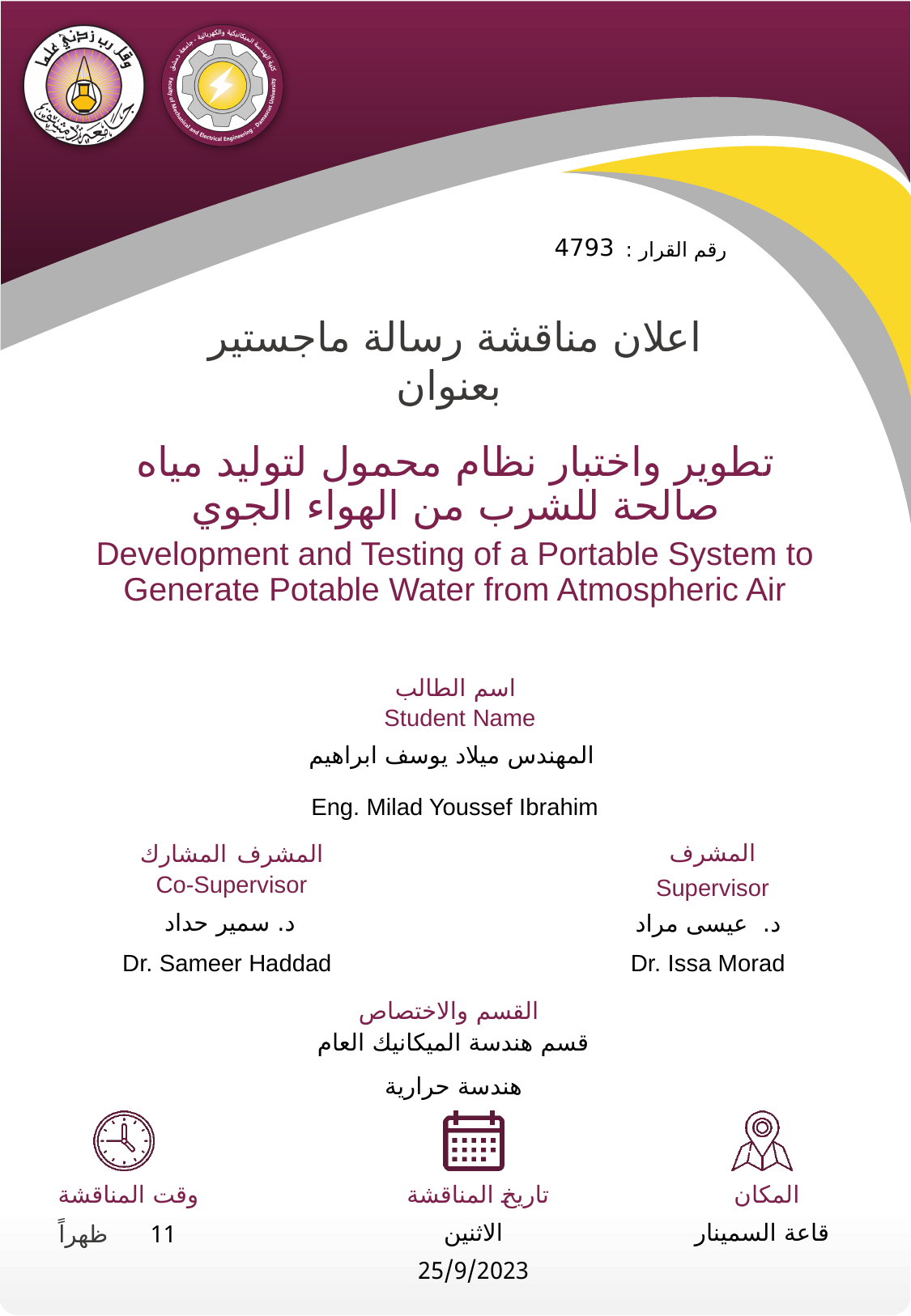

4793
تطوير واختبار نظام محمول لتوليد مياه صالحة للشرب من الهواء الجوي

Development and Testing of a Portable System to Generate Potable Water from Atmospheric Air

المهندس ميلاد يوسف ابراهيم

Eng. Milad Youssef Ibrahim

د. سمير حداد

د.  عيسى مراد

Dr. Sameer Haddad

Dr. Issa Morad

قسم هندسة الميكانيك العام

هندسة حرارية

قاعة السمينار

الاثنين
11
25/9/2023